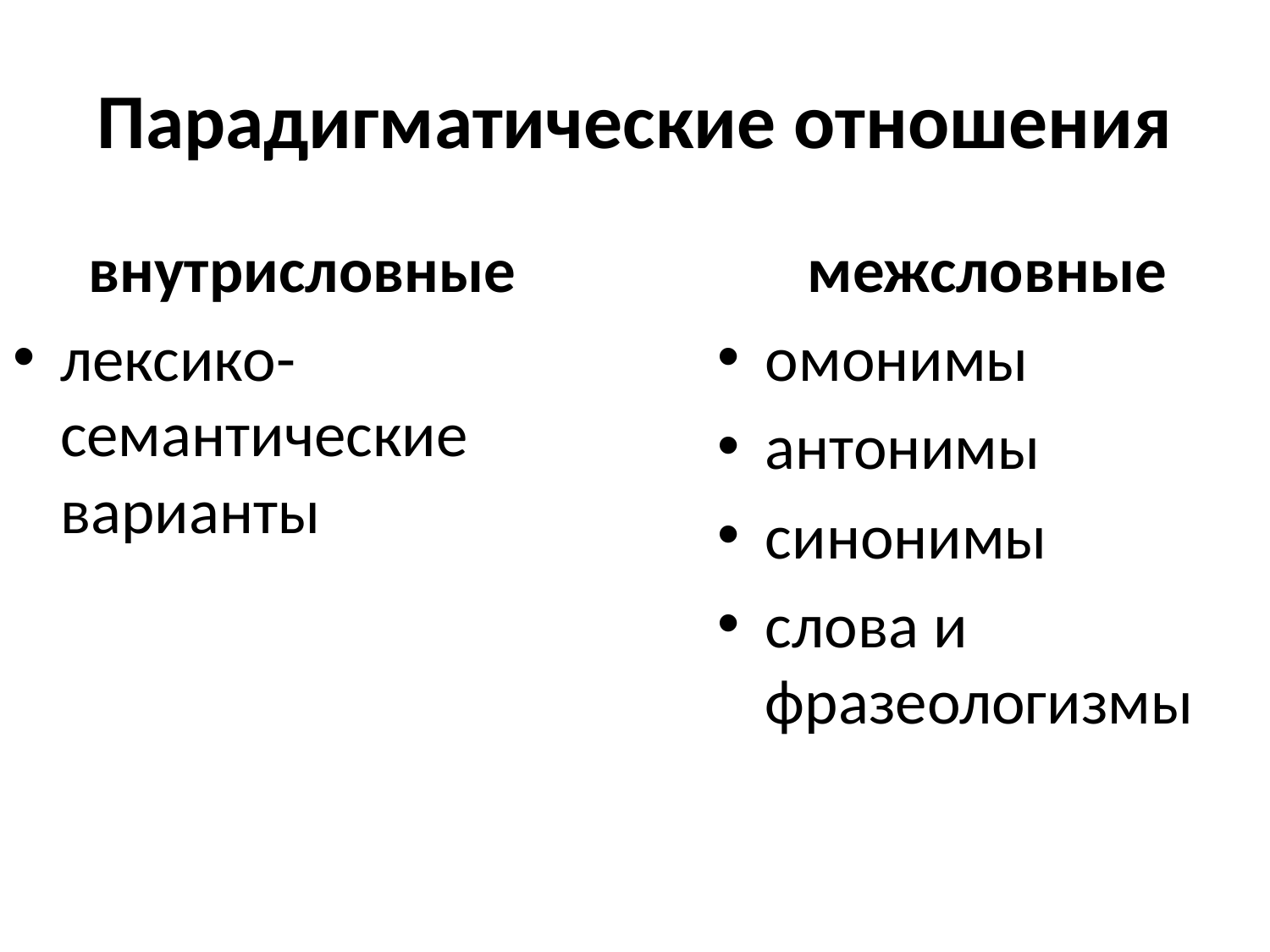

# Парадигматические отношения
внутрисловные
лексико-семантические варианты

межсловные
омонимы
антонимы
синонимы
слова и фразеологизмы